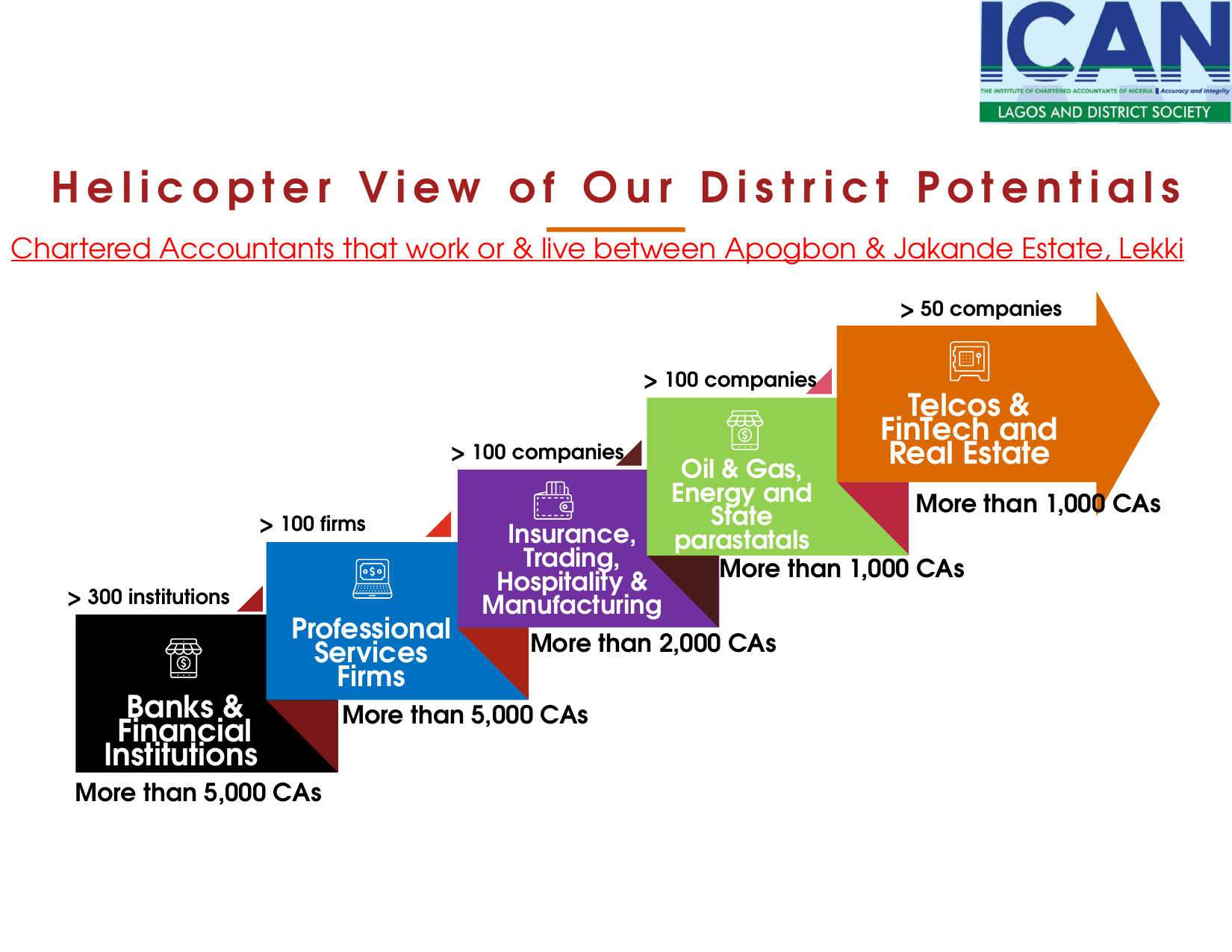

Helicopter View of Our District Potentials

Chartered Accountants that work or & live between Apogbon & Jakande Estate, Lekki

> 50 companies

> 100 companies

Telcos & FinTech and Real Estate

> 100 companies

Oil & Gas, Energy and State parastatals

More than 1,000 CAs
> 100 firms

Insurance, Trading, Hospitality & Manufacturing

More than 1,000 CAs

> 300 institutions

Professional Services Firms

More than 2,000 CAs

Banks & Financial Institutions

More than 5,000 CAs

More than 5,000 CAs